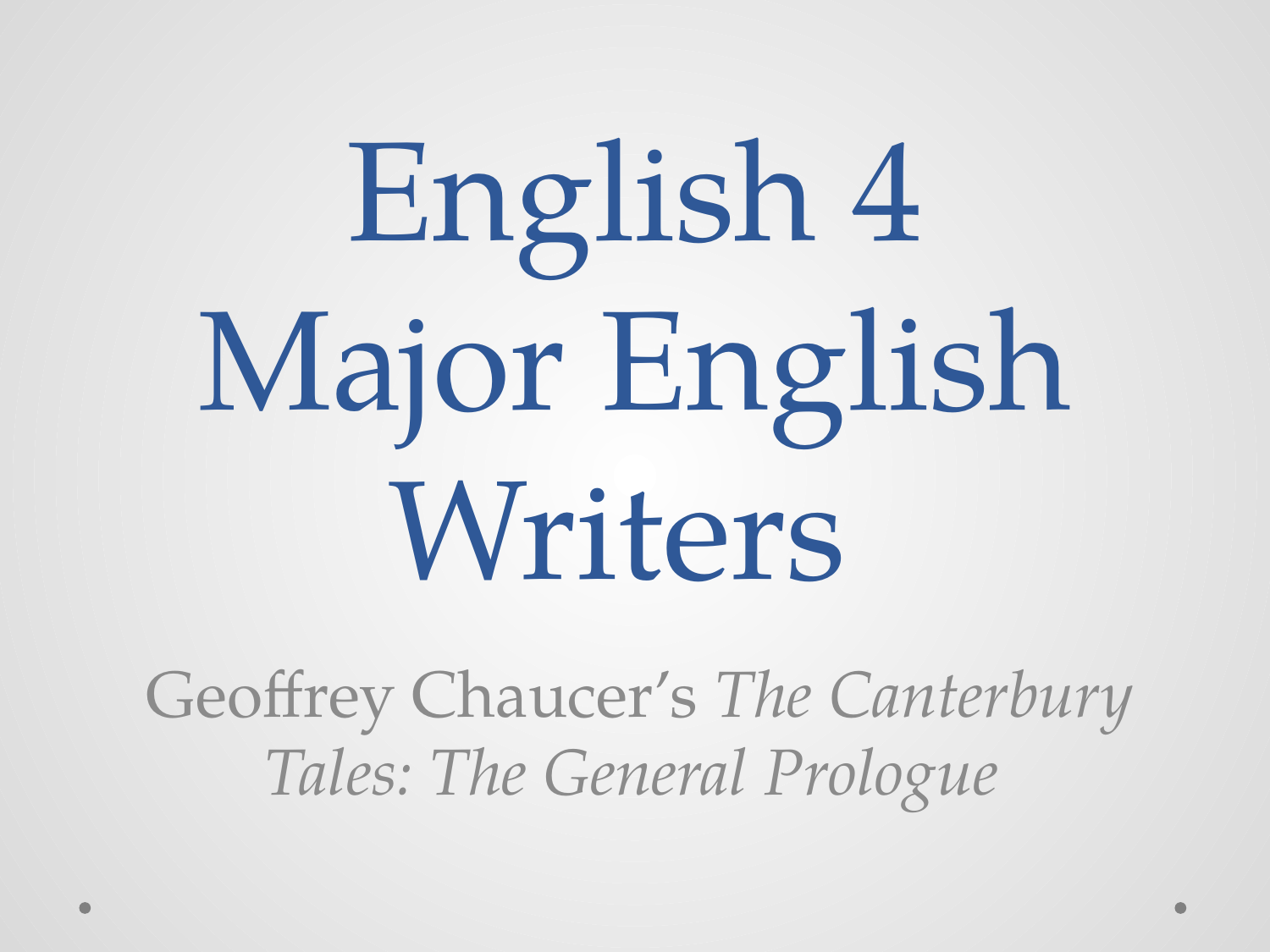

# English 4 Major English Writers
Geoffrey Chaucer’s The Canterbury Tales: The General Prologue